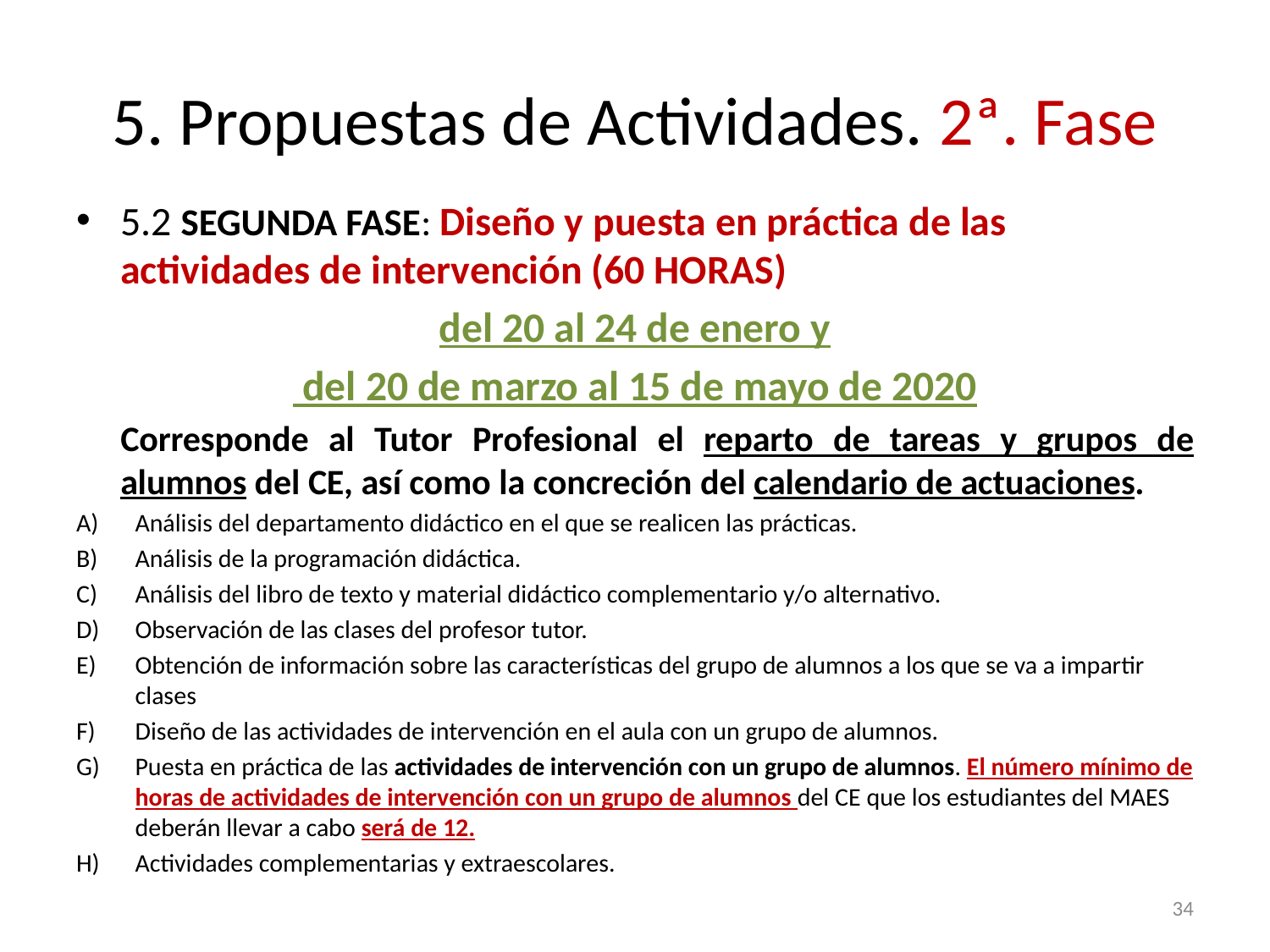

# 5. Propuestas de Actividades. 2ª. Fase
5.2 SEGUNDA FASE: Diseño y puesta en práctica de las actividades de intervención (60 HORAS)
del 20 al 24 de enero y
 del 20 de marzo al 15 de mayo de 2020
	Corresponde al Tutor Profesional el reparto de tareas y grupos de alumnos del CE, así como la concreción del calendario de actuaciones.
Análisis del departamento didáctico en el que se realicen las prácticas.
Análisis de la programación didáctica.
Análisis del libro de texto y material didáctico complementario y/o alternativo.
Observación de las clases del profesor tutor.
Obtención de información sobre las características del grupo de alumnos a los que se va a impartir clases
Diseño de las actividades de intervención en el aula con un grupo de alumnos.
Puesta en práctica de las actividades de intervención con un grupo de alumnos. El número mínimo de horas de actividades de intervención con un grupo de alumnos del CE que los estudiantes del MAES deberán llevar a cabo será de 12.
Actividades complementarias y extraescolares.

34